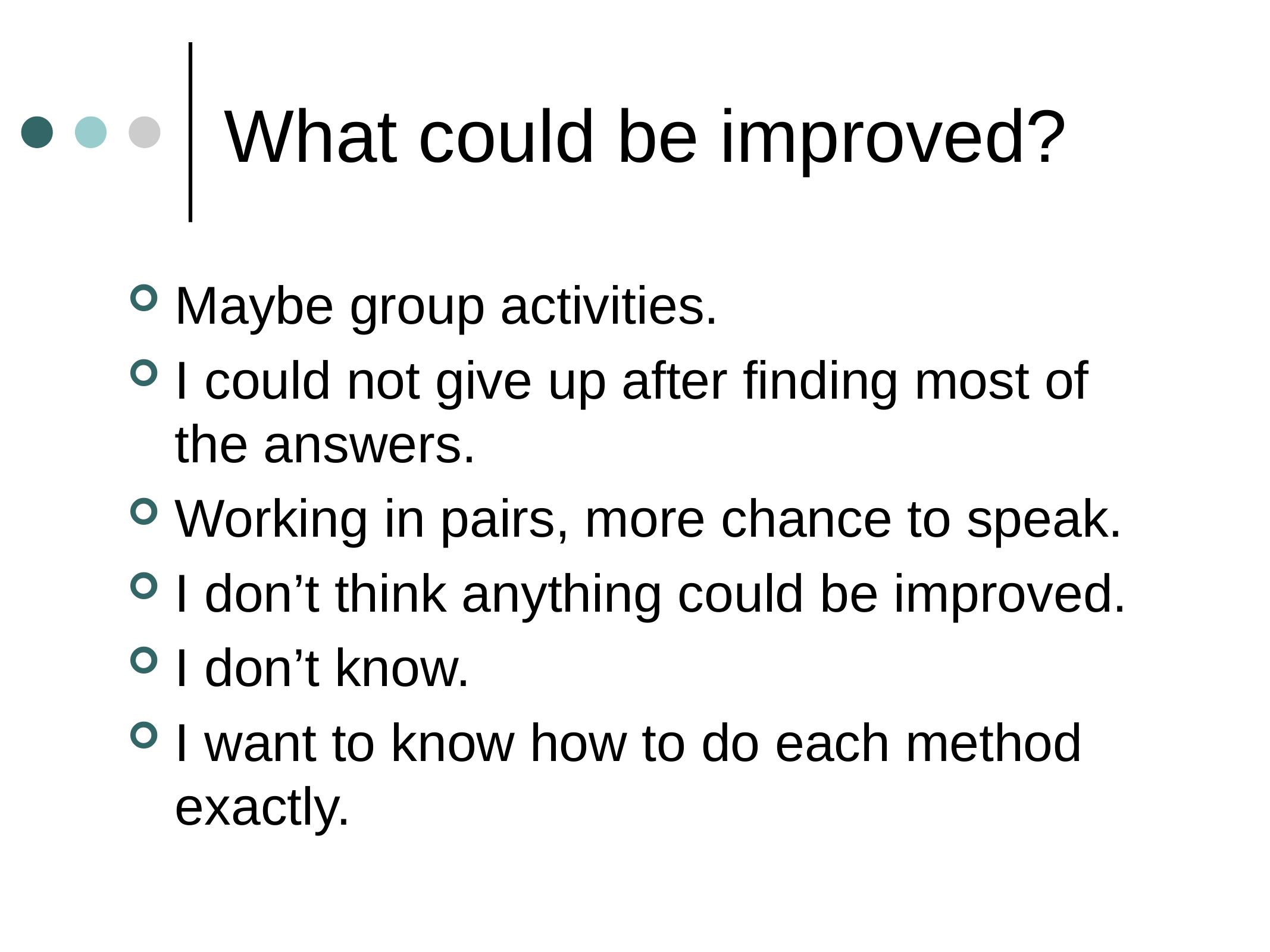

# What could be improved?
Maybe group activities.
I could not give up after finding most of the answers.
Working in pairs, more chance to speak.
I don’t think anything could be improved.
I don’t know.
I want to know how to do each method exactly.